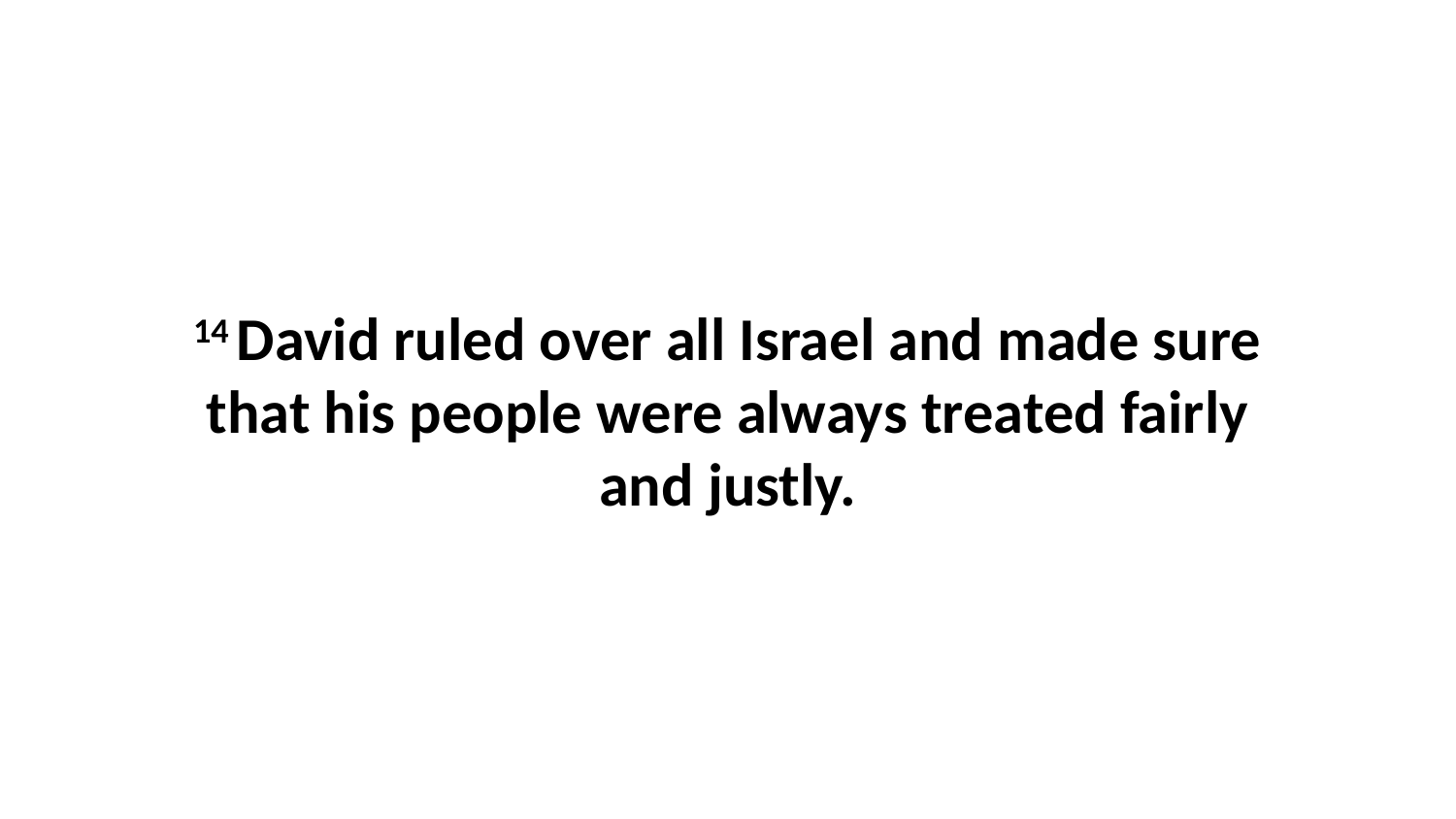

14 David ruled over all Israel and made sure that his people were always treated fairly and justly.